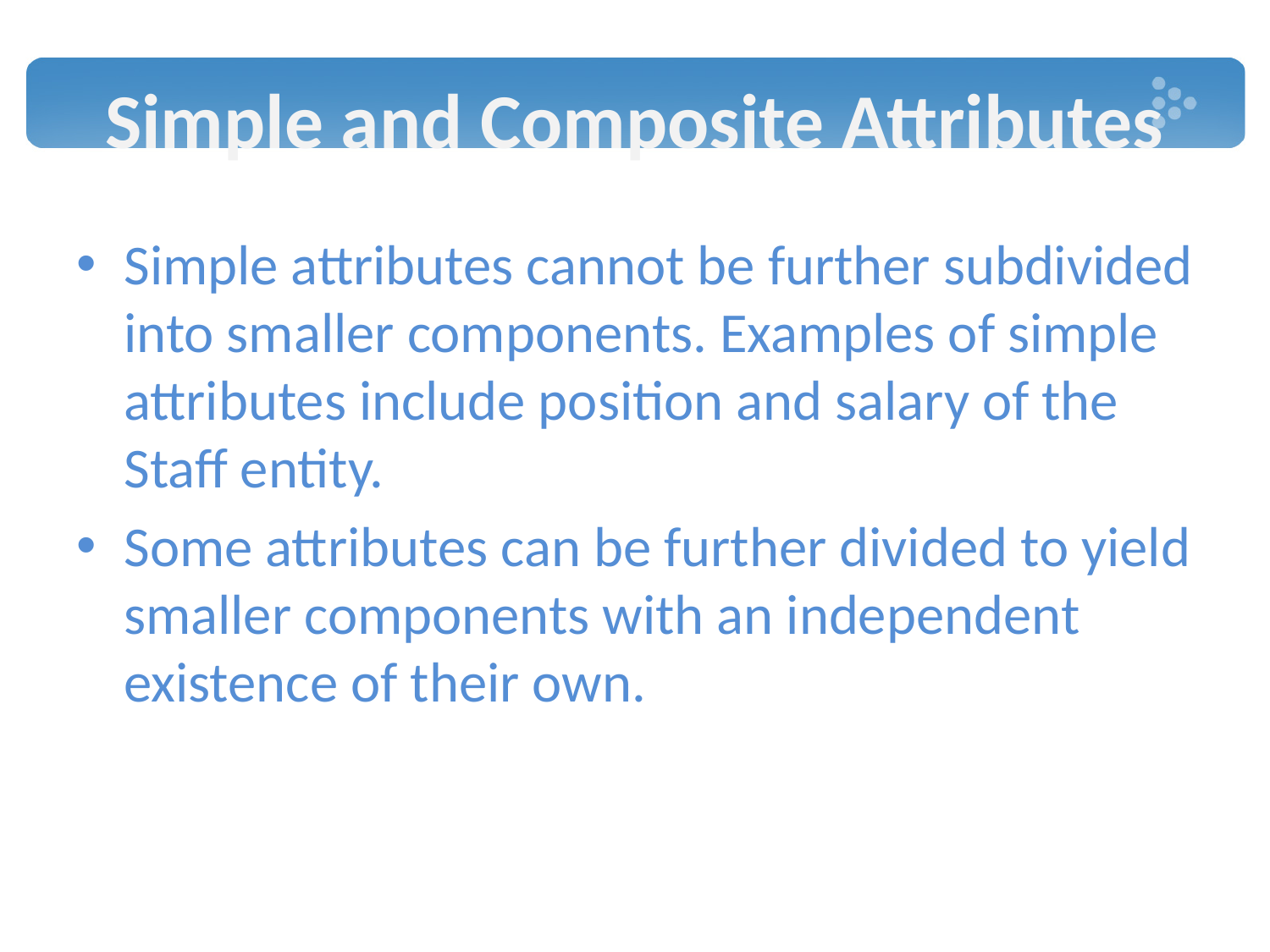

# Simple and Composite Attributes
Simple attributes cannot be further subdivided into smaller components. Examples of simple attributes include position and salary of the Staff entity.
Some attributes can be further divided to yield smaller components with an independent existence of their own.